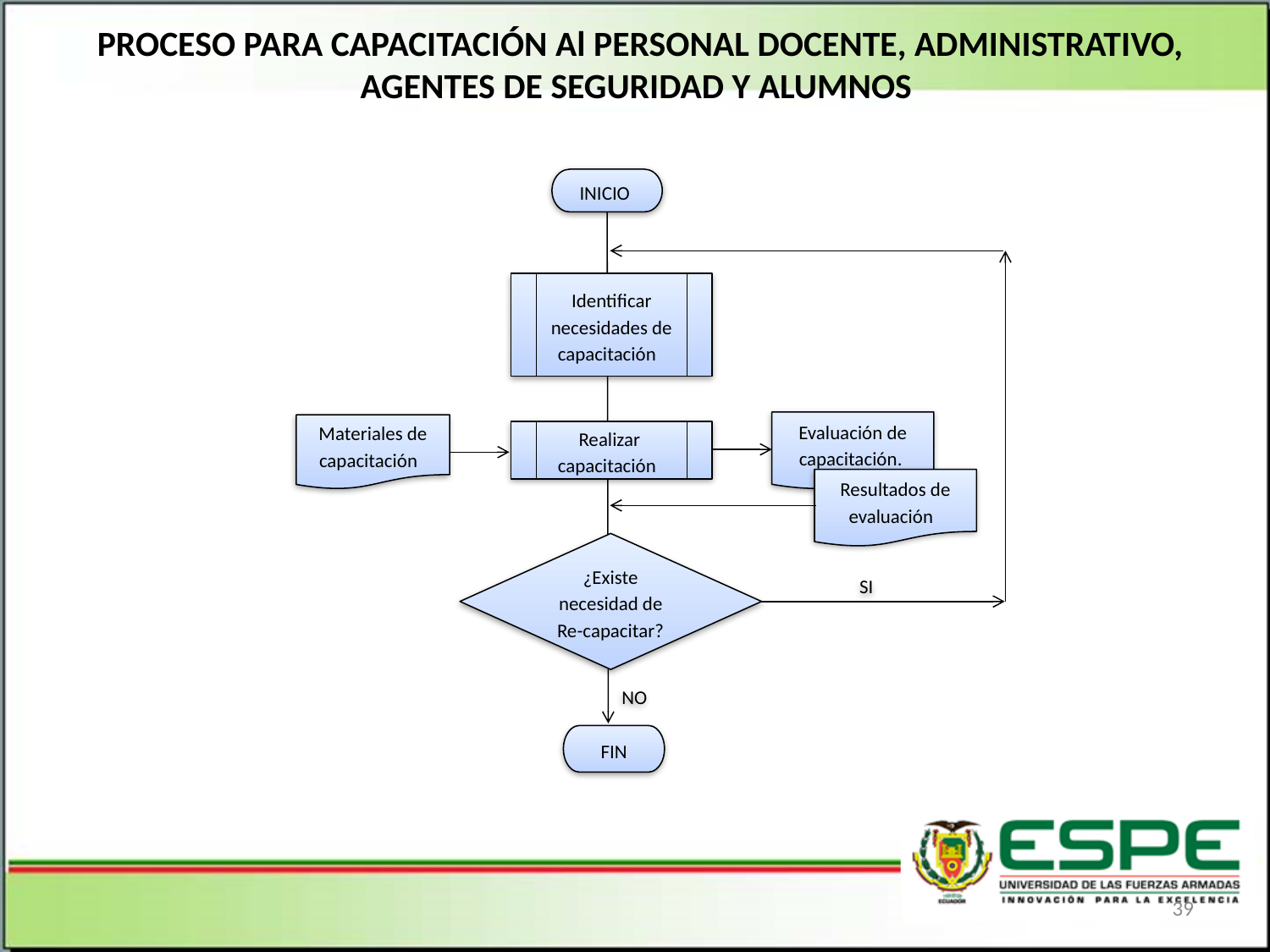

# PROCESO PARA CAPACITACIÓN Al PERSONAL DOCENTE, ADMINISTRATIVO, AGENTES DE SEGURIDAD Y ALUMNOS
INICIO
Identificar necesidades de capacitación
Evaluación de capacitación.
Materiales de capacitación
Realizar  capacitación
Resultados de evaluación
¿Existe necesidad de Re-capacitar?
SI
NO
FIN
39